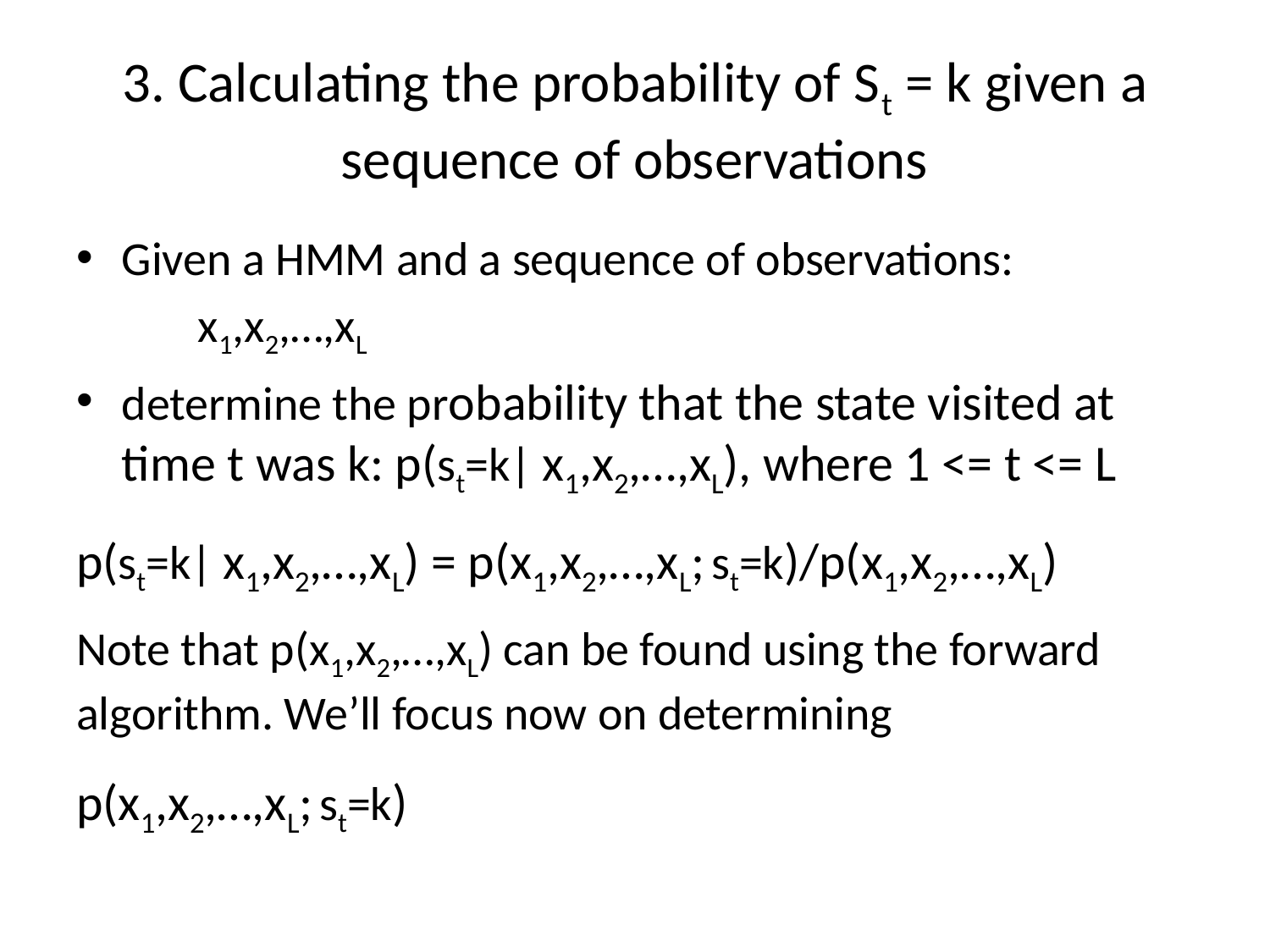

# 3. Calculating the probability of St = k given a sequence of observations
Given a HMM and a sequence of observations:
	x1,x2,…,xL
determine the probability that the state visited at time t was k: p(st=k| x1,x2,…,xL), where 1 <= t <= L

p(st=k| x1,x2,…,xL) = p(x1,x2,…,xL; st=k)/p(x1,x2,…,xL)
Note that p(x1,x2,…,xL) can be found using the forward algorithm. We’ll focus now on determining
p(x1,x2,…,xL; st=k)